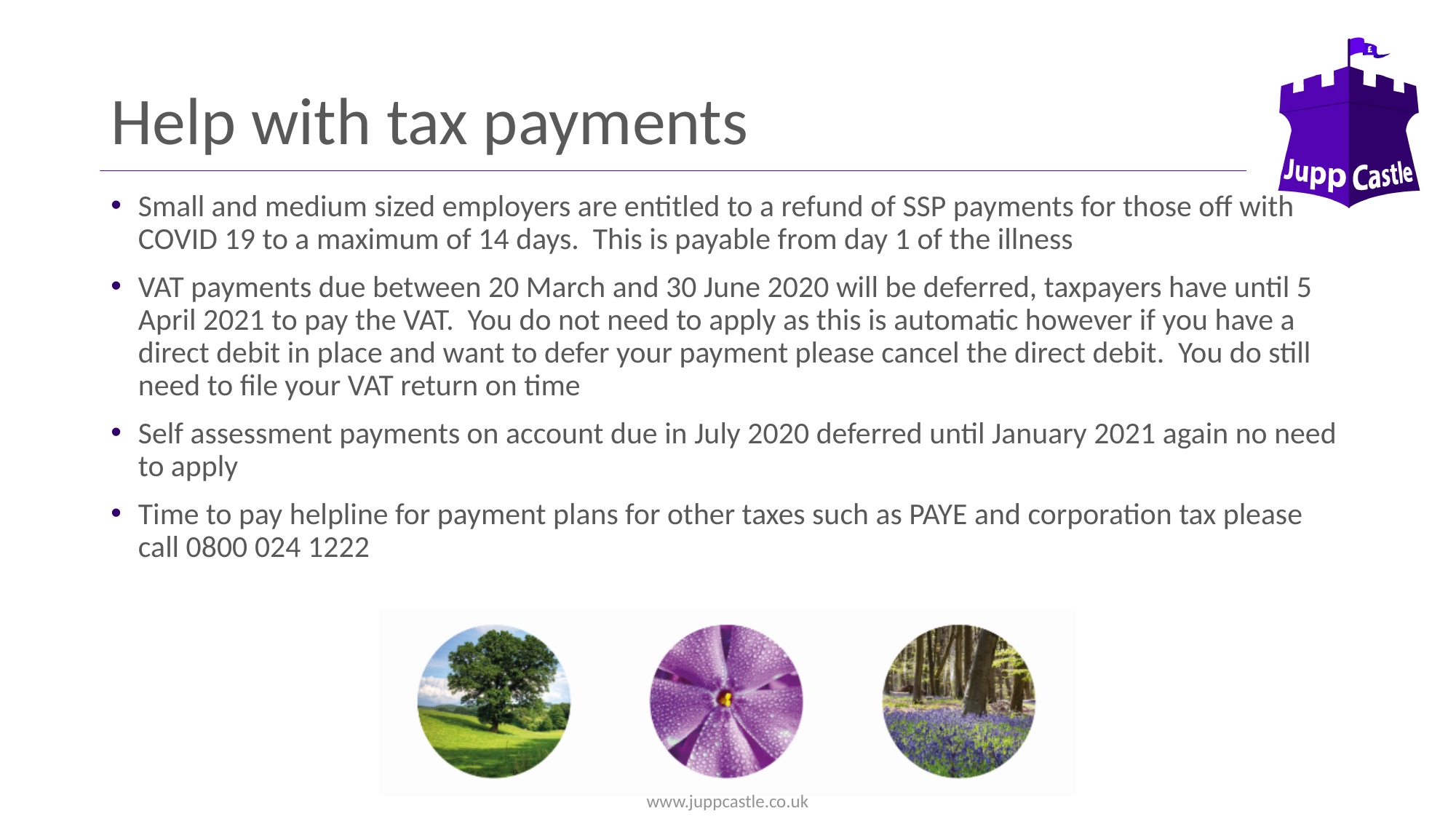

# Help with tax payments
Small and medium sized employers are entitled to a refund of SSP payments for those off with COVID 19 to a maximum of 14 days.  This is payable from day 1 of the illness
VAT payments due between 20 March and 30 June 2020 will be deferred, taxpayers have until 5 April 2021 to pay the VAT.  You do not need to apply as this is automatic however if you have a direct debit in place and want to defer your payment please cancel the direct debit.  You do still need to file your VAT return on time
Self assessment payments on account due in July 2020 deferred until January 2021 again no need to apply
Time to pay helpline for payment plans for other taxes such as PAYE and corporation tax please call 0800 024 1222
www.juppcastle.co.uk